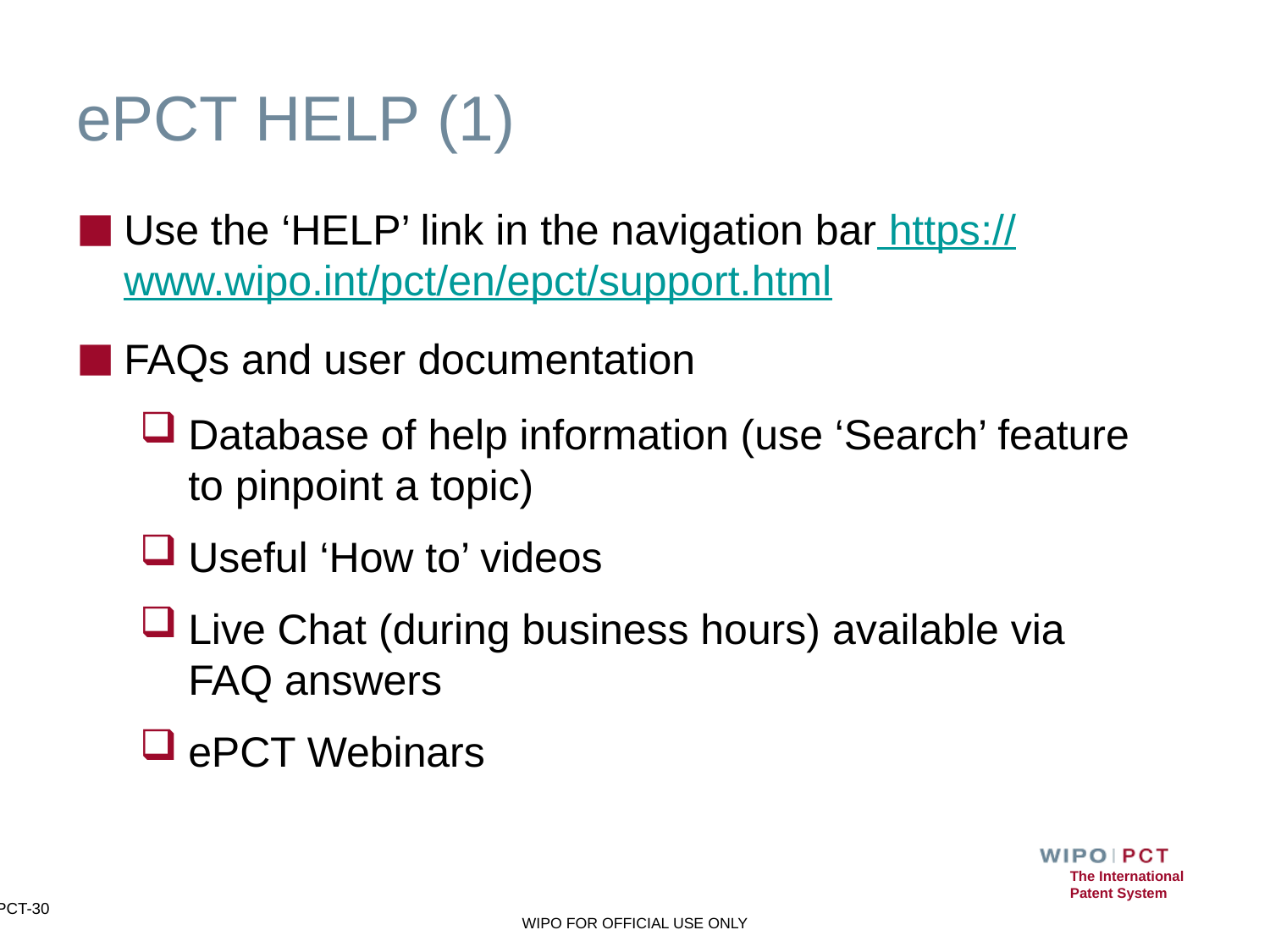

# ePCT HELP (1)
Use the ‘HELP’ link in the navigation bar https://www.wipo.int/pct/en/epct/support.html
FAQs and user documentation
Database of help information (use ‘Search’ feature to pinpoint a topic)
Useful ‘How to’ videos
Live Chat (during business hours) available via FAQ answers
ePCT Webinars